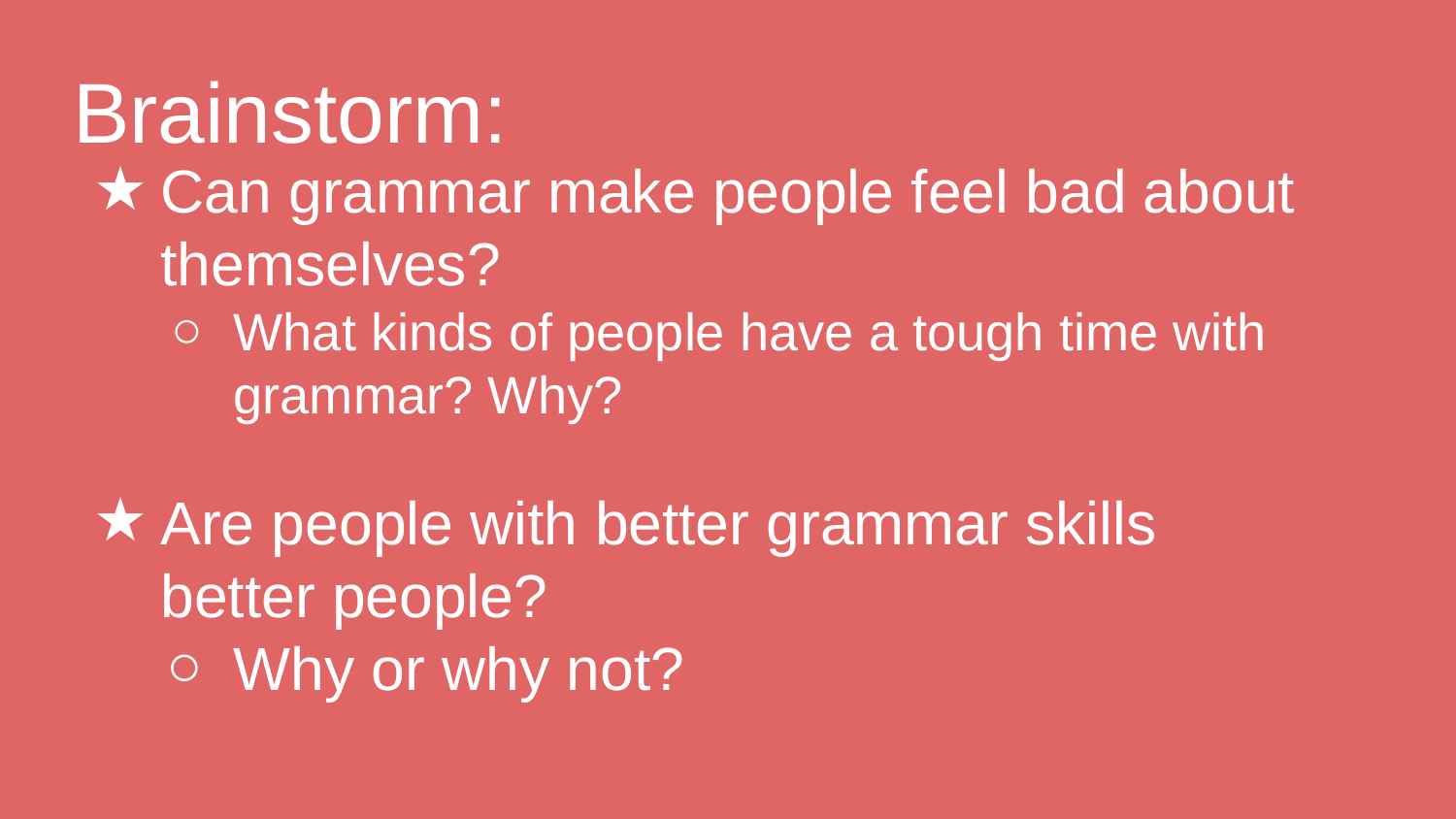

Brainstorm:
# Can grammar make people feel bad about themselves?
What kinds of people have a tough time with grammar? Why?
Are people with better grammar skills better people?
Why or why not?